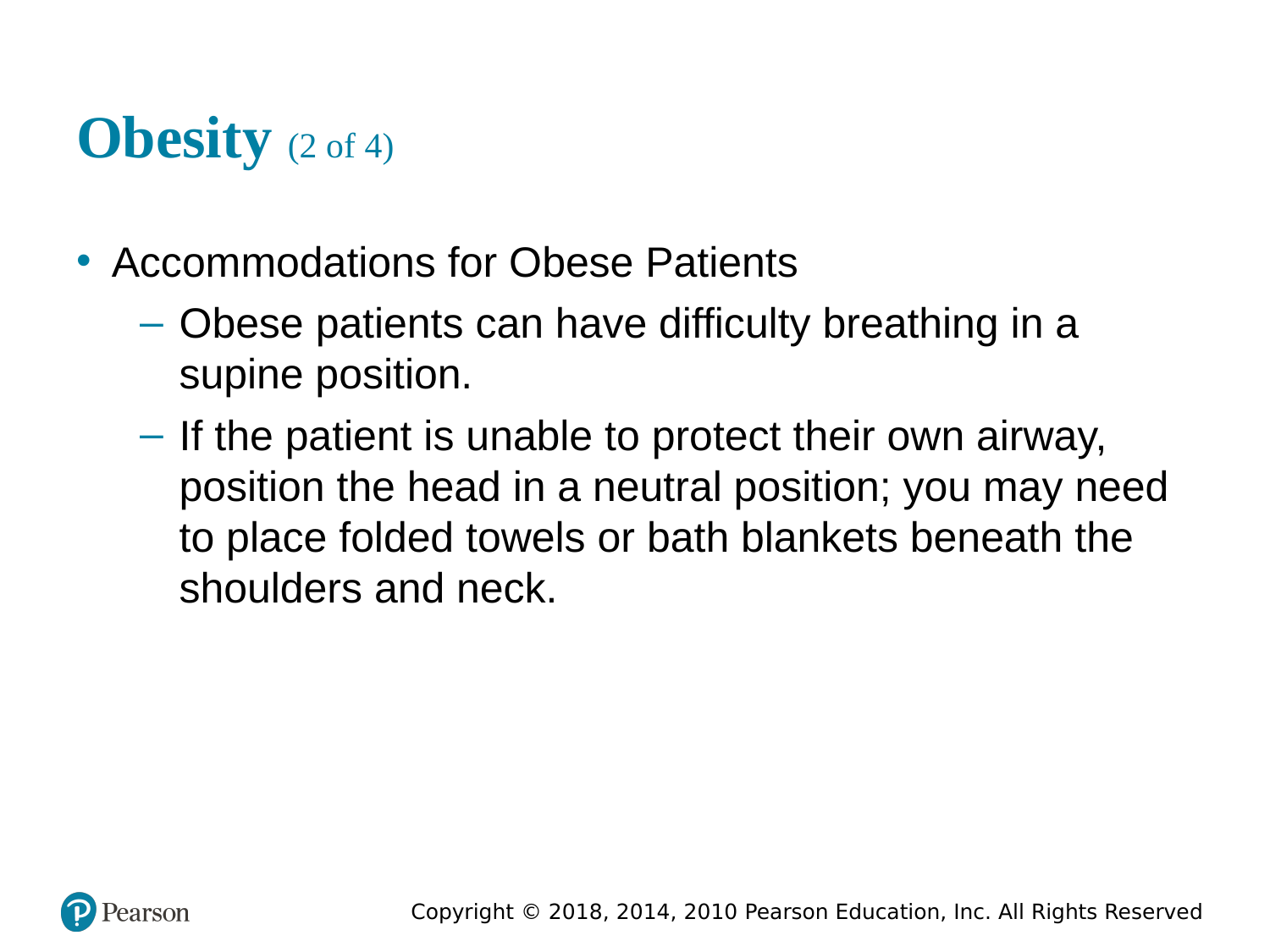

# Obesity (2 of 4)
Accommodations for Obese Patients
Obese patients can have difficulty breathing in a supine position.
If the patient is unable to protect their own airway, position the head in a neutral position; you may need to place folded towels or bath blankets beneath the shoulders and neck.